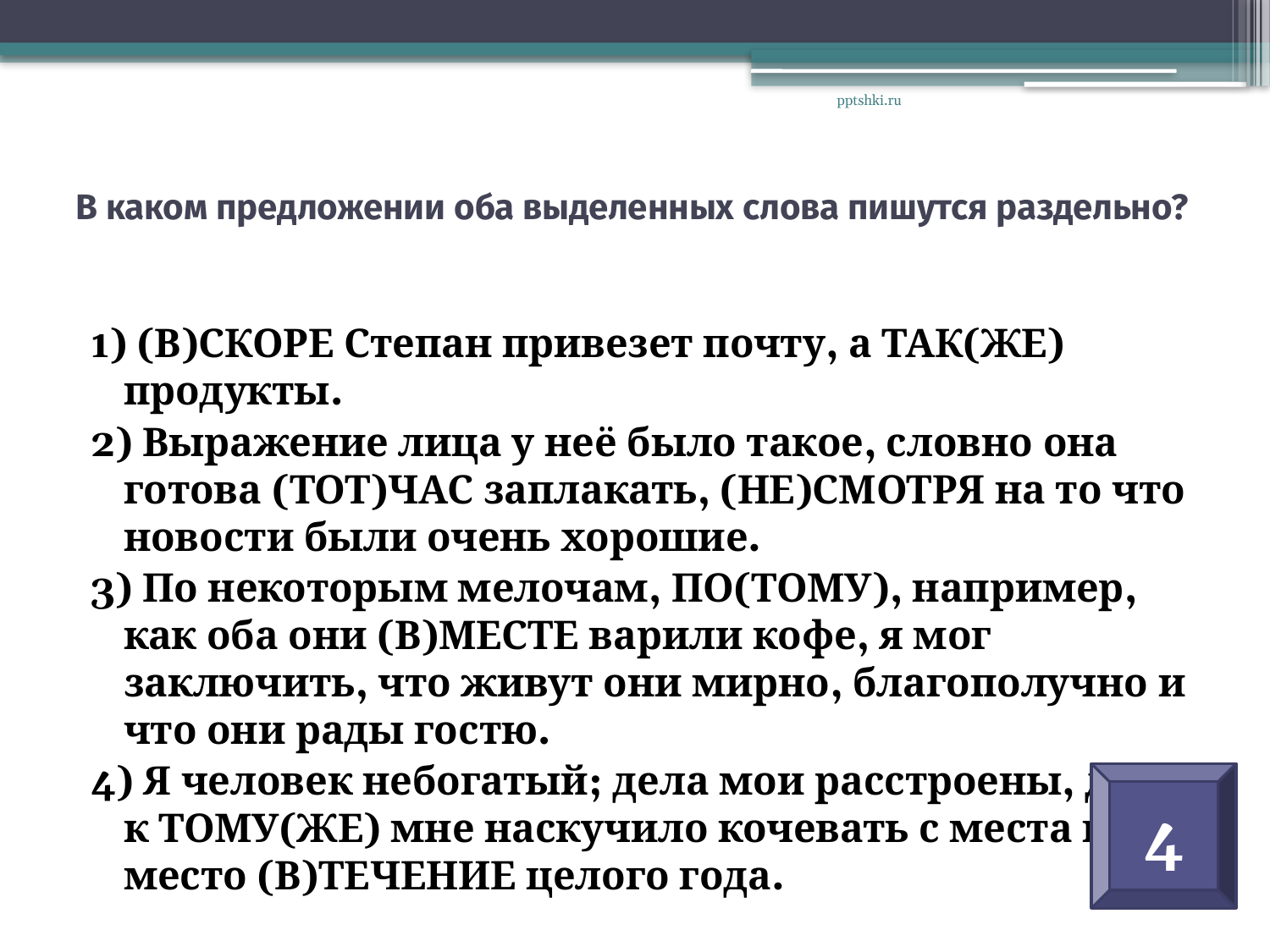

pptshki.ru
# В каком предложении оба выделенных слова пишутся раздельно?
1) (В)СКОРЕ Степан привезет почту, а ТАК(ЖЕ) продукты.
2) Выражение лица у неё было такое, словно она готова (ТОТ)ЧАС заплакать, (НЕ)СМОТРЯ на то что новости были очень хорошие.
3) По некоторым мелочам, ПО(ТОМУ), например, как оба они (В)МЕСТЕ варили кофе, я мог заключить, что живут они мирно, благополучно и что они рады гостю.
4) Я человек небогатый; дела мои расстроены, да и к ТОМУ(ЖЕ) мне наскучило кочевать с места на место (В)ТЕЧЕНИЕ целого года.

4